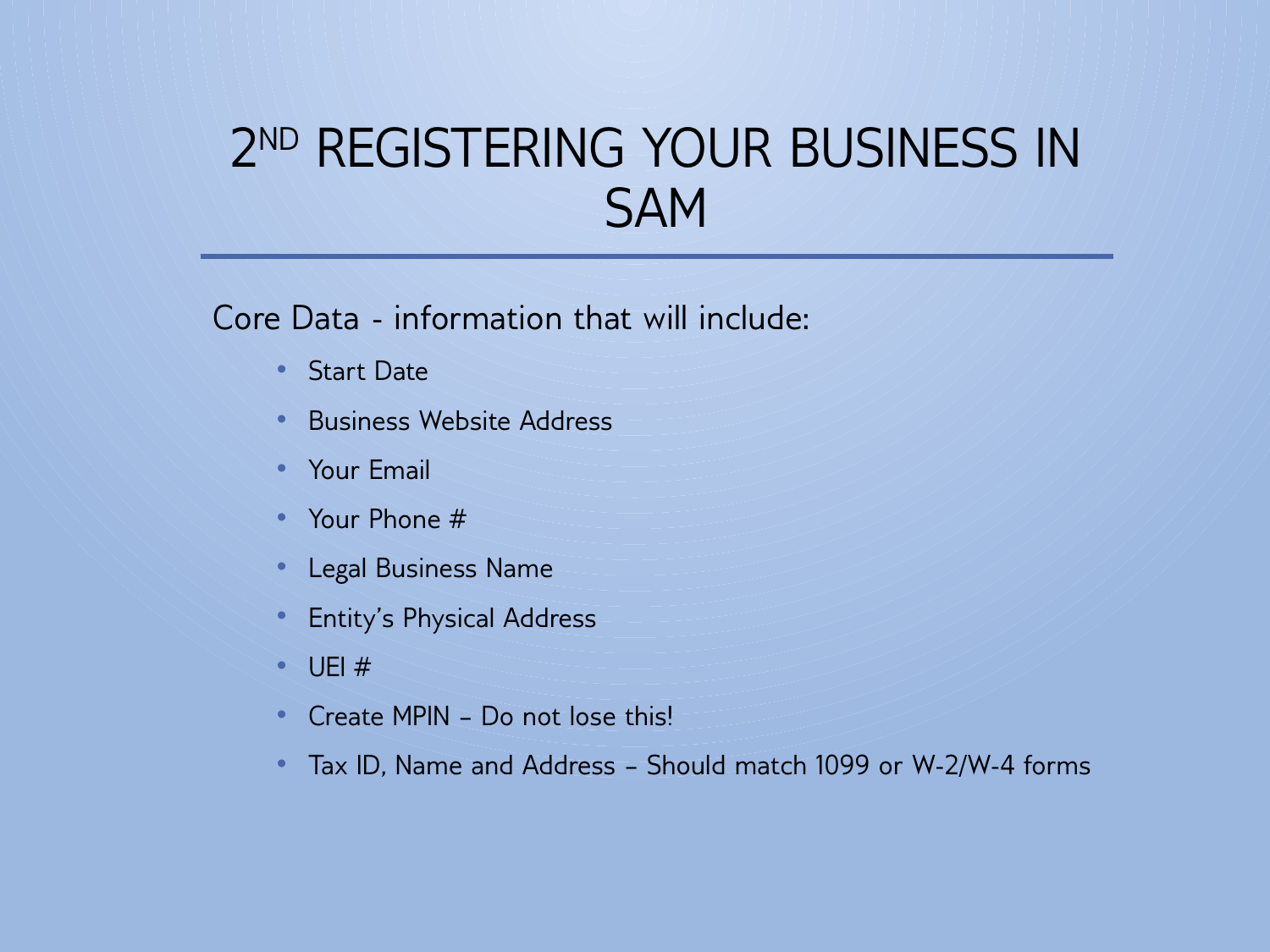

# 2nd Registering your business in sam
Core Data - information that will include:
Start Date
Business Website Address
Your Email
Your Phone #
Legal Business Name
Entity’s Physical Address
UEI #
Create MPIN – Do not lose this!
Tax ID, Name and Address – Should match 1099 or W-2/W-4 forms